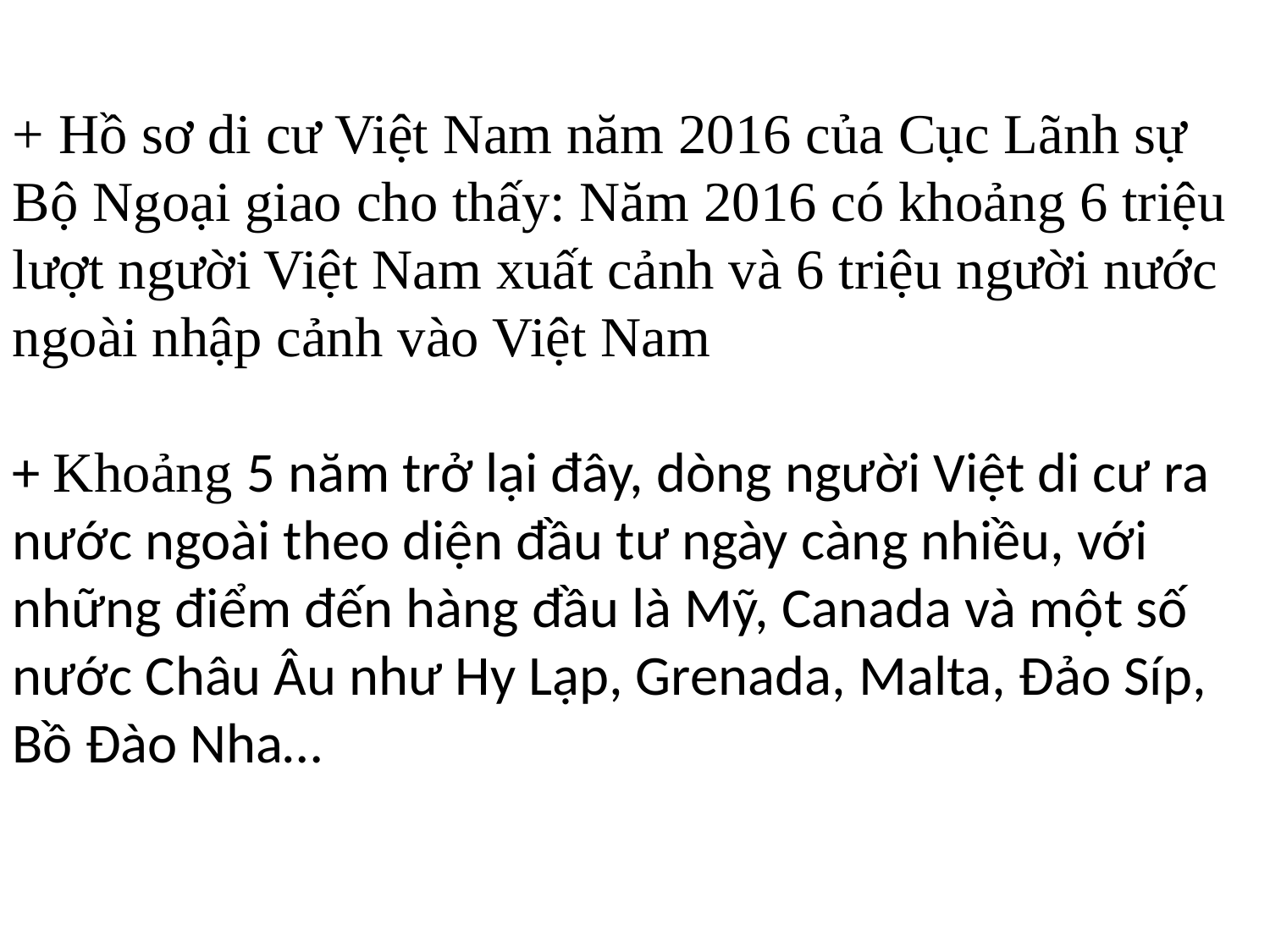

+ Hồ sơ di cư Việt Nam năm 2016 của Cục Lãnh sự Bộ Ngoại giao cho thấy: Năm 2016 có khoảng 6 triệu lượt người Việt Nam xuất cảnh và 6 triệu người nước ngoài nhập cảnh vào Việt Nam

+ Khoảng 5 năm trở lại đây, dòng người Việt di cư ra nước ngoài theo diện đầu tư ngày càng nhiều, với những điểm đến hàng đầu là Mỹ, Canada và một số nước Châu Âu như Hy Lạp, Grenada, Malta, Đảo Síp, Bồ Đào Nha…